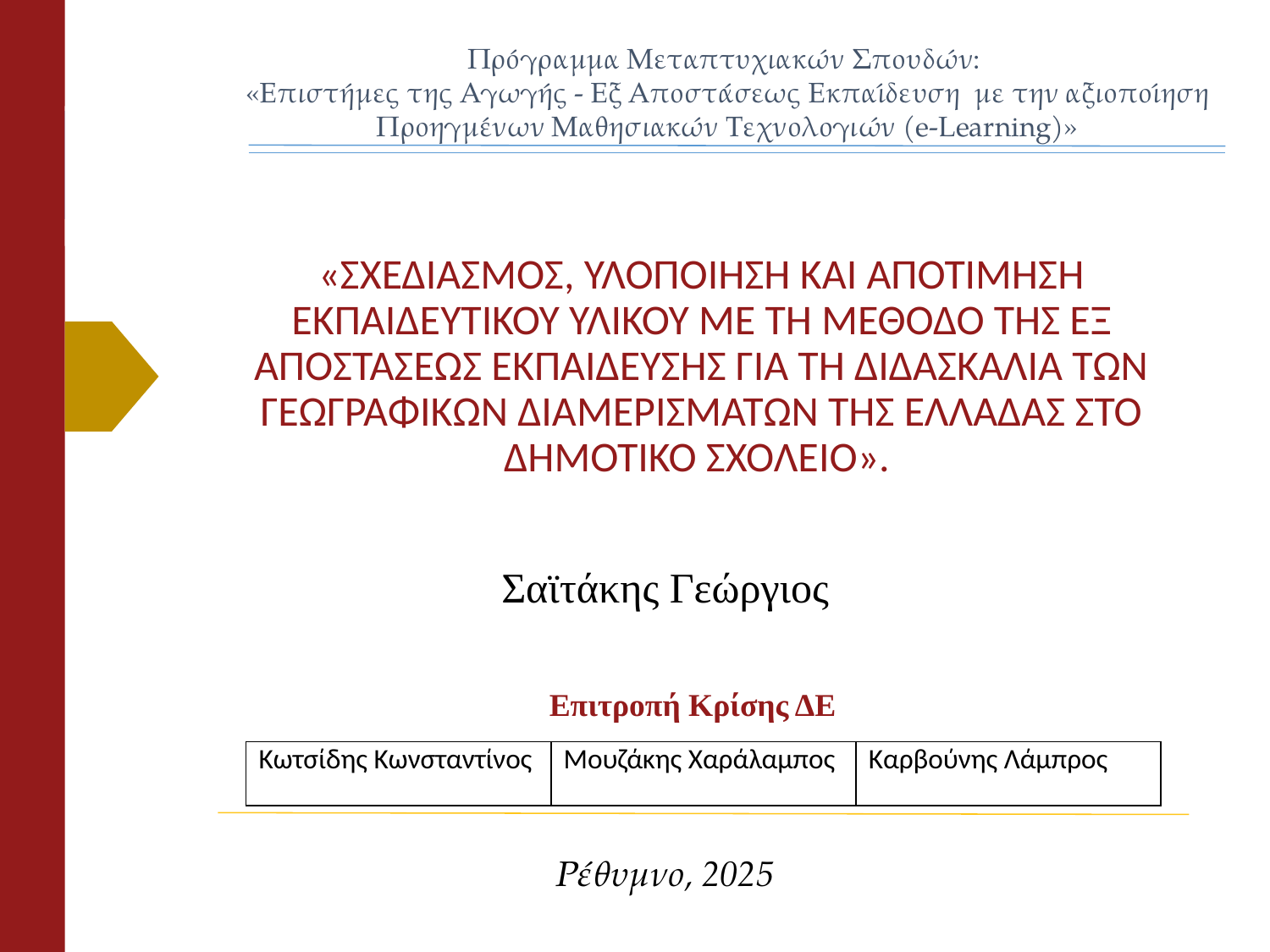

Πρόγραμμα Μεταπτυχιακών Σπουδών:
«Επιστήμες της Αγωγής - Εξ Αποστάσεως Εκπαίδευση  με την αξιοποίηση Προηγμένων Μαθησιακών Τεχνολογιών (e-Learning)»
# «ΣΧΕΔΙΑΣΜΟΣ, ΥΛΟΠΟΙΗΣΗ ΚΑΙ ΑΠΟΤΙΜΗΣΗ ΕΚΠΑΙΔΕΥΤΙΚΟΥ ΥΛΙΚΟΥ ΜΕ ΤΗ ΜΕΘΟΔΟ ΤΗΣ ΕΞ ΑΠΟΣΤΑΣΕΩΣ ΕΚΠΑΙΔΕΥΣΗΣ ΓΙΑ ΤΗ ΔΙΔΑΣΚΑΛΙΑ ΤΩΝ ΓΕΩΓΡΑΦΙΚΩΝ ΔΙΑΜΕΡΙΣΜΑΤΩΝ ΤΗΣ ΕΛΛΑΔΑΣ ΣΤΟ ΔΗΜΟΤΙΚΟ ΣΧΟΛΕΙΟ».
Σαϊτάκης Γεώργιος
Επιτροπή Κρίσης ΔΕ
| Κωτσίδης Κωνσταντίνος | Μουζάκης Χαράλαμπος | Καρβούνης Λάμπρος |
| --- | --- | --- |
Ρέθυμνο, 2025